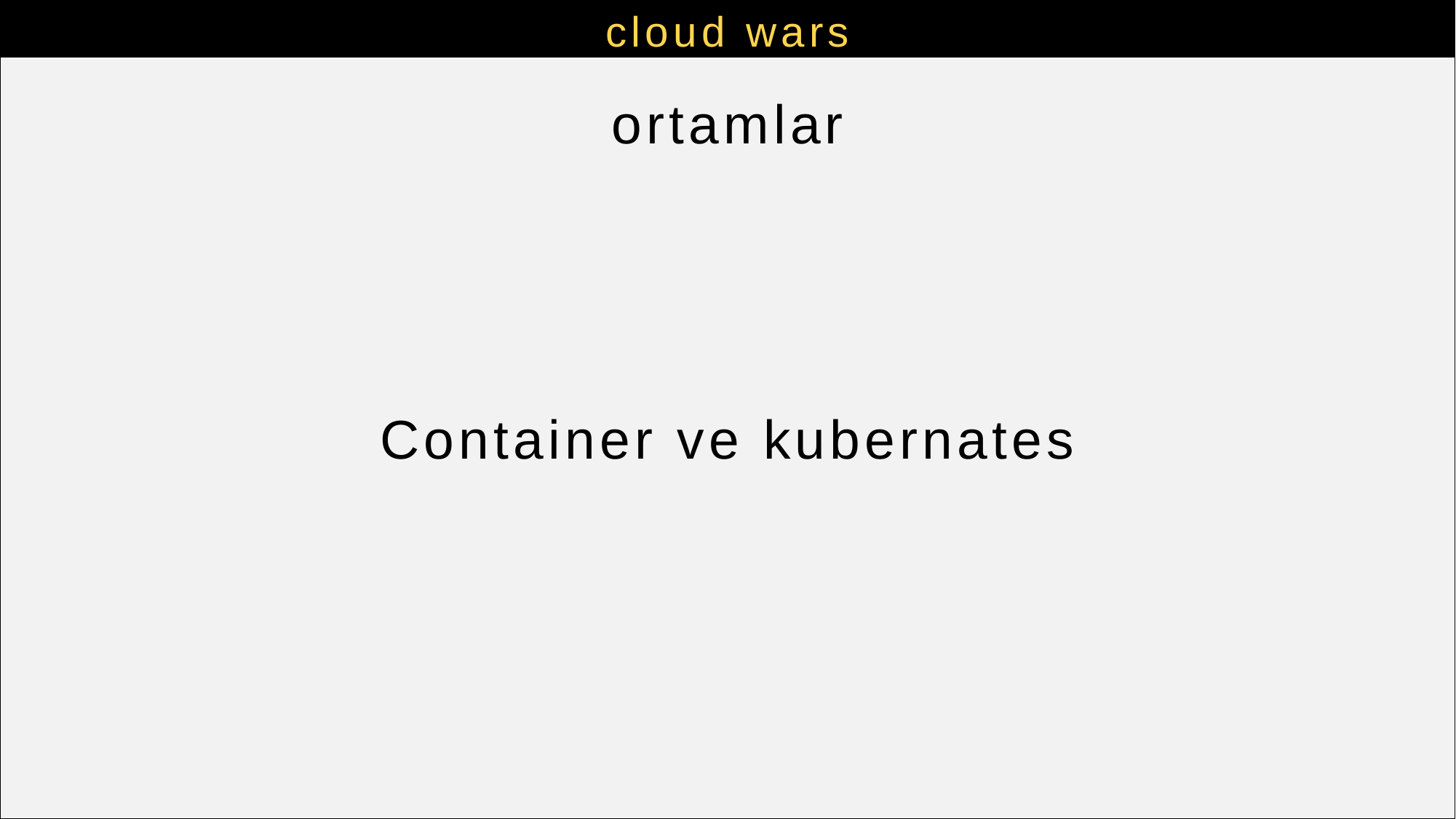

# cloud wars

ortamlar
Container ve kubernates